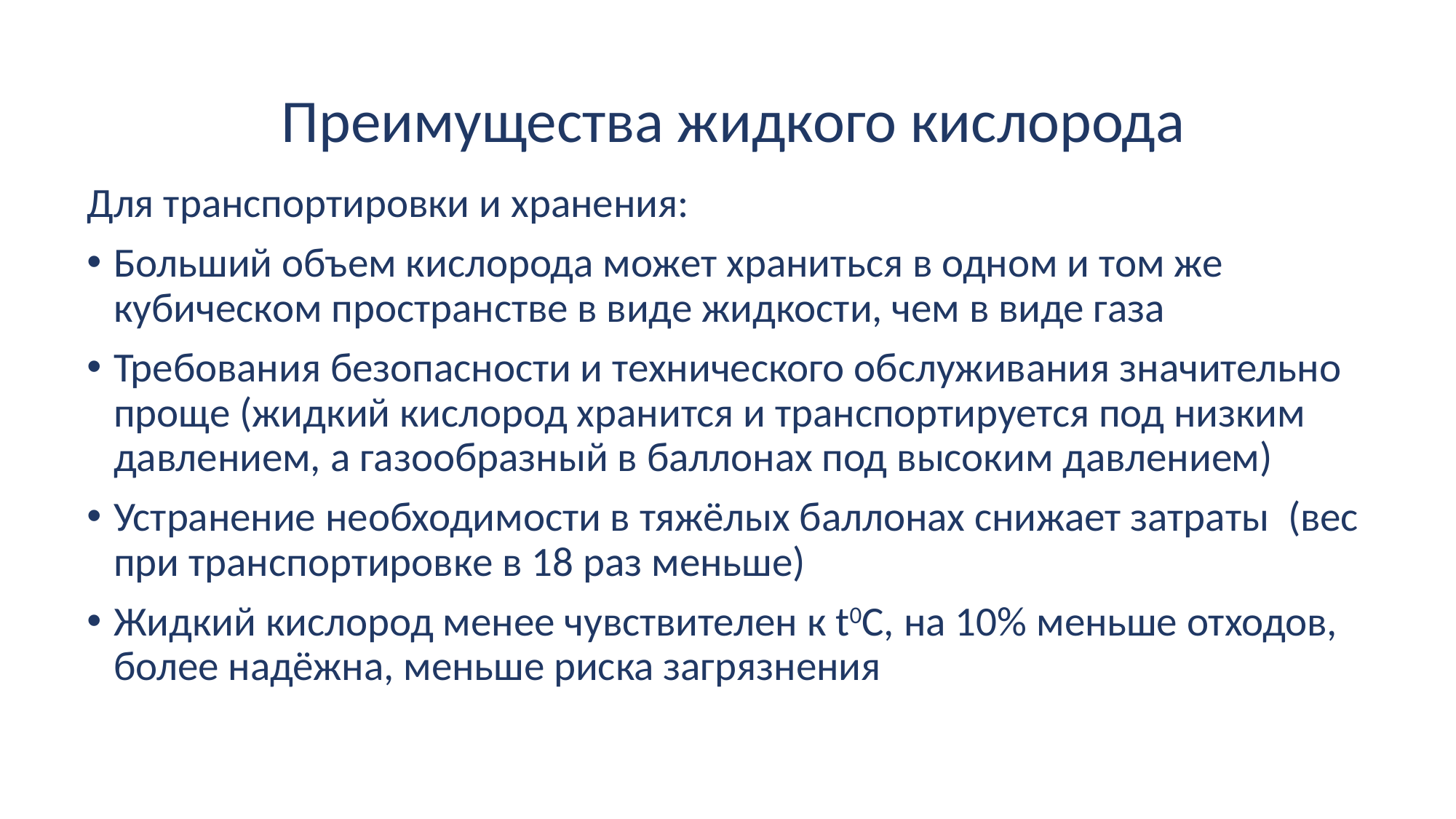

# Преимущества жидкого кислорода
Для транспортировки и хранения:
Больший объем кислорода может храниться в одном и том же кубическом пространстве в виде жидкости, чем в виде газа
Требования безопасности и технического обслуживания значительно проще (жидкий кислород хранится и транспортируется под низким давлением, а газообразный в баллонах под высоким давлением)
Устранение необходимости в тяжёлых баллонах снижает затраты  (вес при транспортировке в 18 раз меньше)
Жидкий кислород менее чувствителен к t0C, на 10% меньше отходов, более надёжна, меньше риска загрязнения